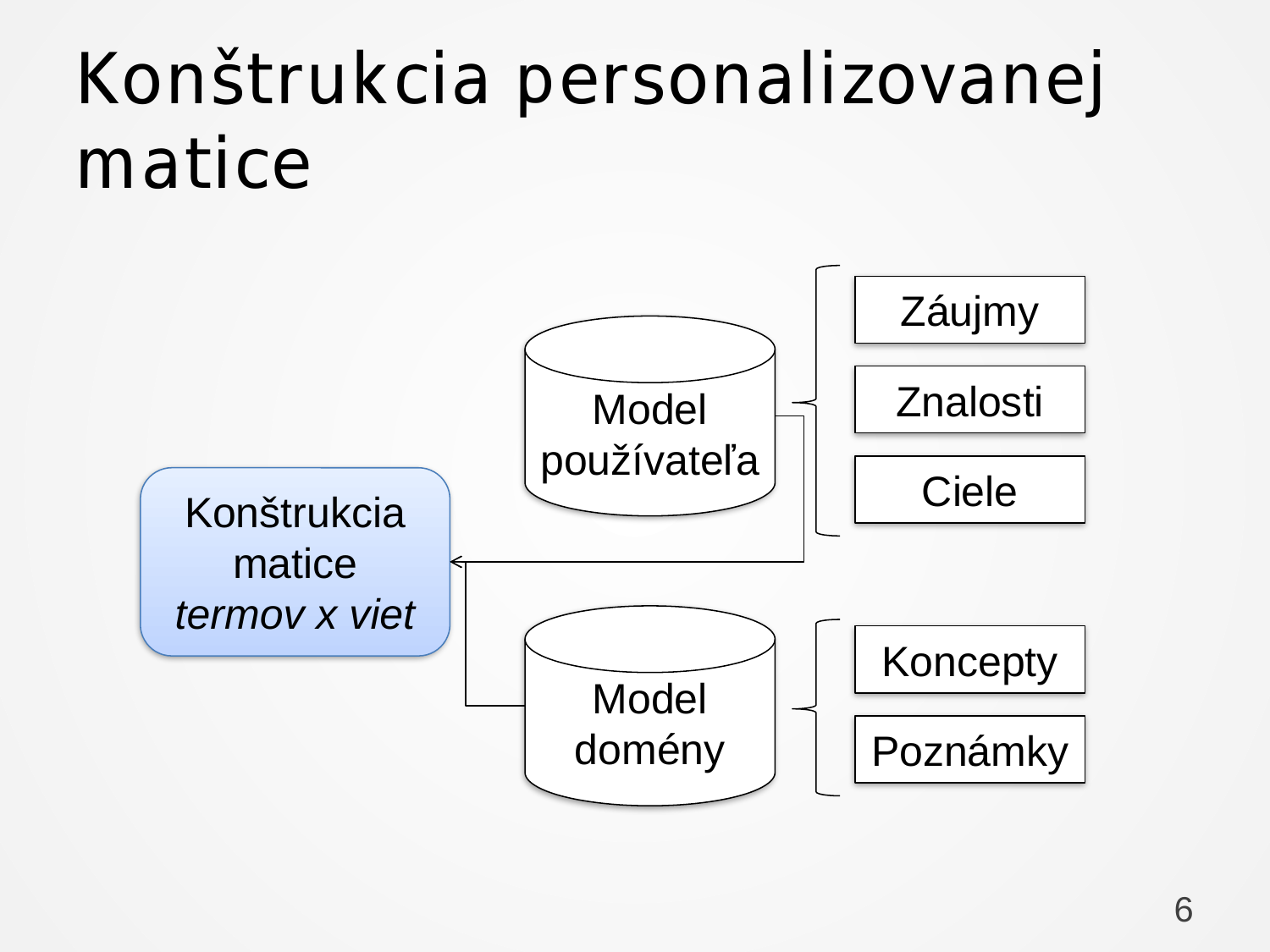

# Konštrukcia personalizovanej matice

Záujmy
Model používateľa
Znalosti
Ciele
Konštrukcia matice
termov x viet
Model domény

Koncepty
Poznámky
6